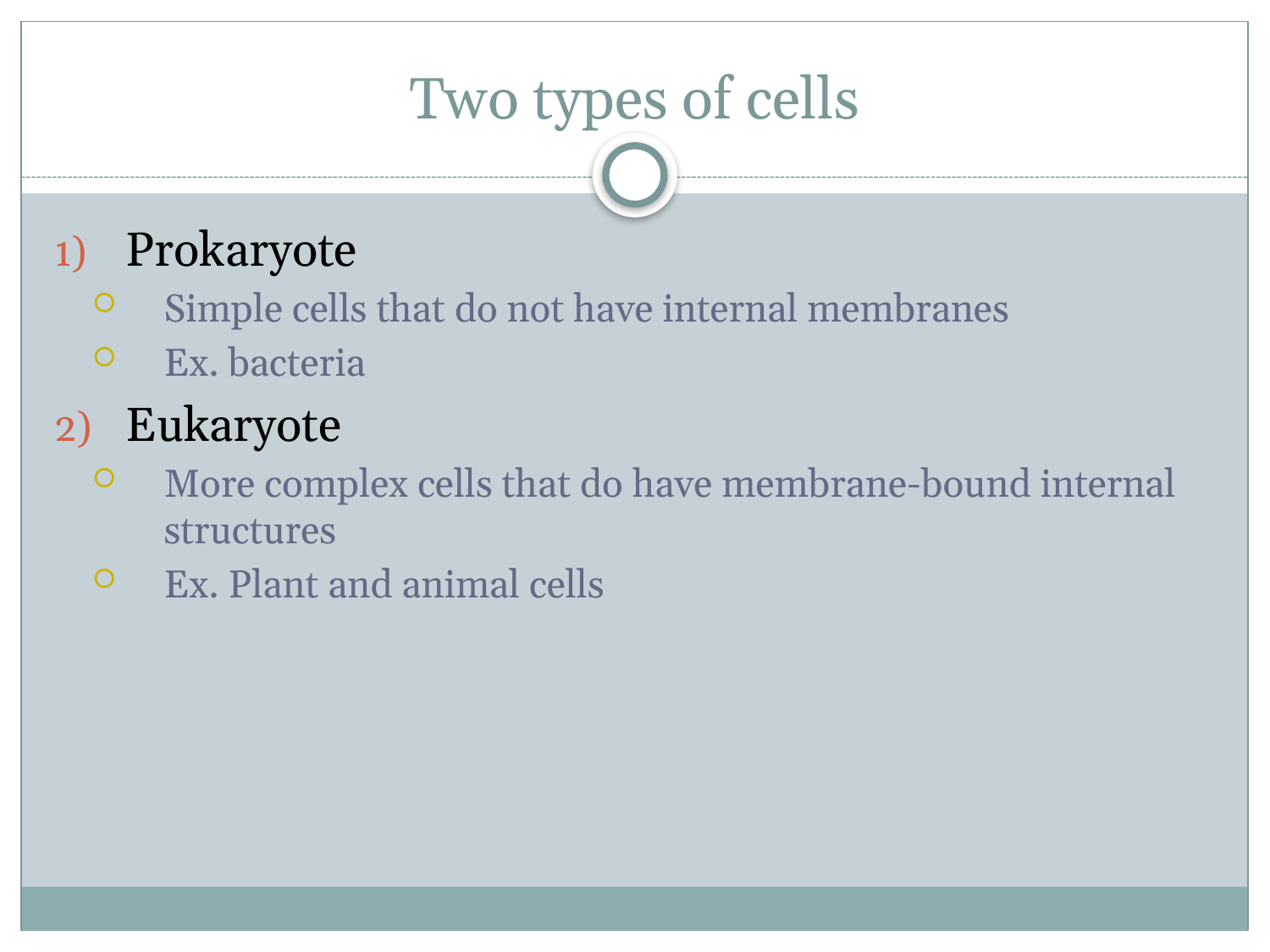

# Two types of cells
Prokaryote
Simple cells that do not have internal membranes
Ex. bacteria
Eukaryote
More complex cells that do have membrane-bound internal structures
Ex. Plant and animal cells